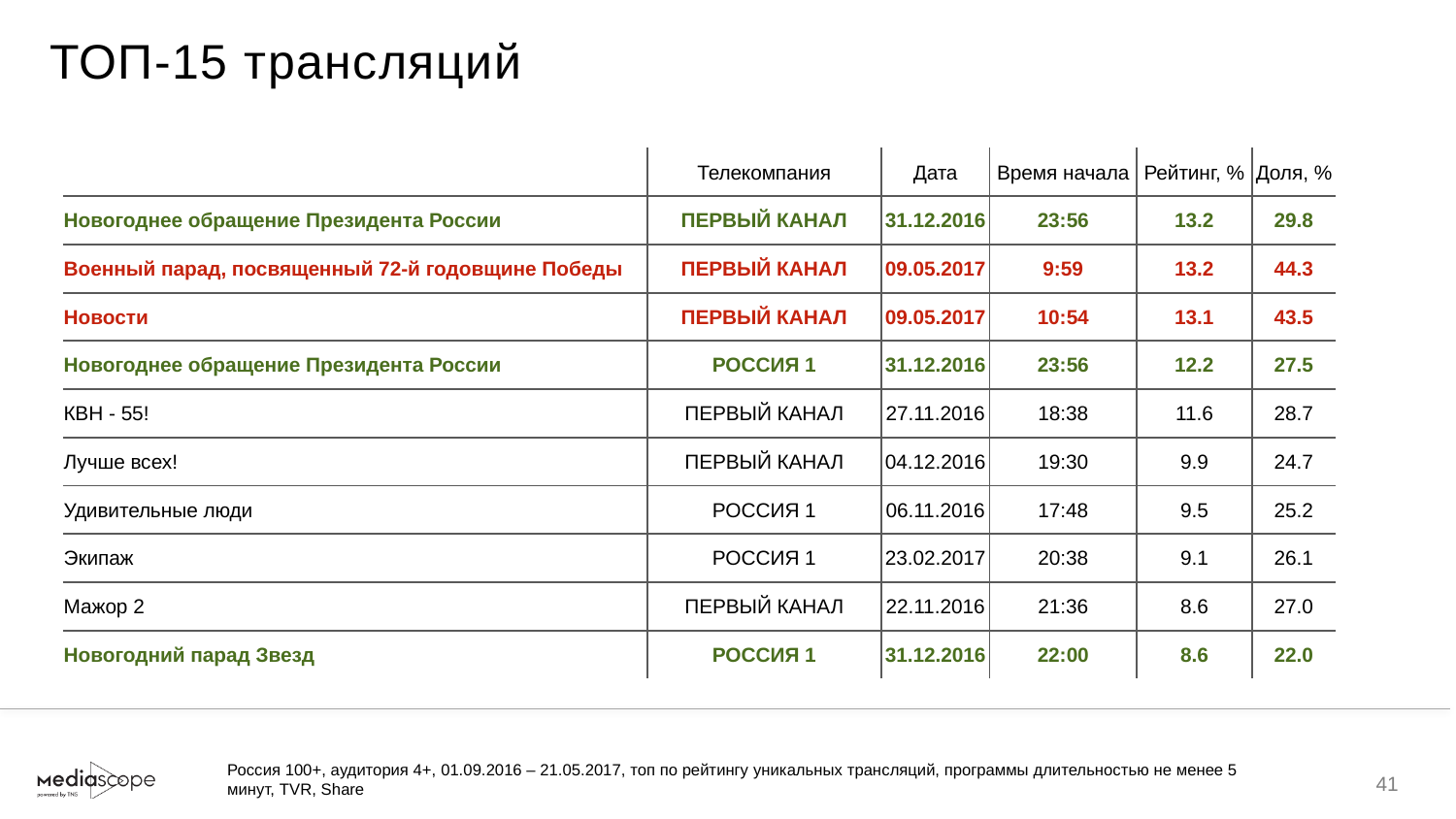

# ТОП-15 трансляций
|  | Телекомпания | Дата | Время начала | Рейтинг, % | Доля, % |
| --- | --- | --- | --- | --- | --- |
| Новогоднее обращение Президента России | ПЕРВЫЙ КАНАЛ | 31.12.2016 | 23:56 | 13.2 | 29.8 |
| Военный парад, посвященный 72-й годовщине Победы | ПЕРВЫЙ КАНАЛ | 09.05.2017 | 9:59 | 13.2 | 44.3 |
| Новости | ПЕРВЫЙ КАНАЛ | 09.05.2017 | 10:54 | 13.1 | 43.5 |
| Новогоднее обращение Президента России | РОССИЯ 1 | 31.12.2016 | 23:56 | 12.2 | 27.5 |
| КВН - 55! | ПЕРВЫЙ КАНАЛ | 27.11.2016 | 18:38 | 11.6 | 28.7 |
| Лучше всех! | ПЕРВЫЙ КАНАЛ | 04.12.2016 | 19:30 | 9.9 | 24.7 |
| Удивительные люди | РОССИЯ 1 | 06.11.2016 | 17:48 | 9.5 | 25.2 |
| Экипаж | РОССИЯ 1 | 23.02.2017 | 20:38 | 9.1 | 26.1 |
| Мажор 2 | ПЕРВЫЙ КАНАЛ | 22.11.2016 | 21:36 | 8.6 | 27.0 |
| Новогодний парад Звезд | РОССИЯ 1 | 31.12.2016 | 22:00 | 8.6 | 22.0 |
Россия 100+, аудитория 4+, 01.09.2016 – 21.05.2017, топ по рейтингу уникальных трансляций, программы длительностью не менее 5 минут, TVR, Share
41